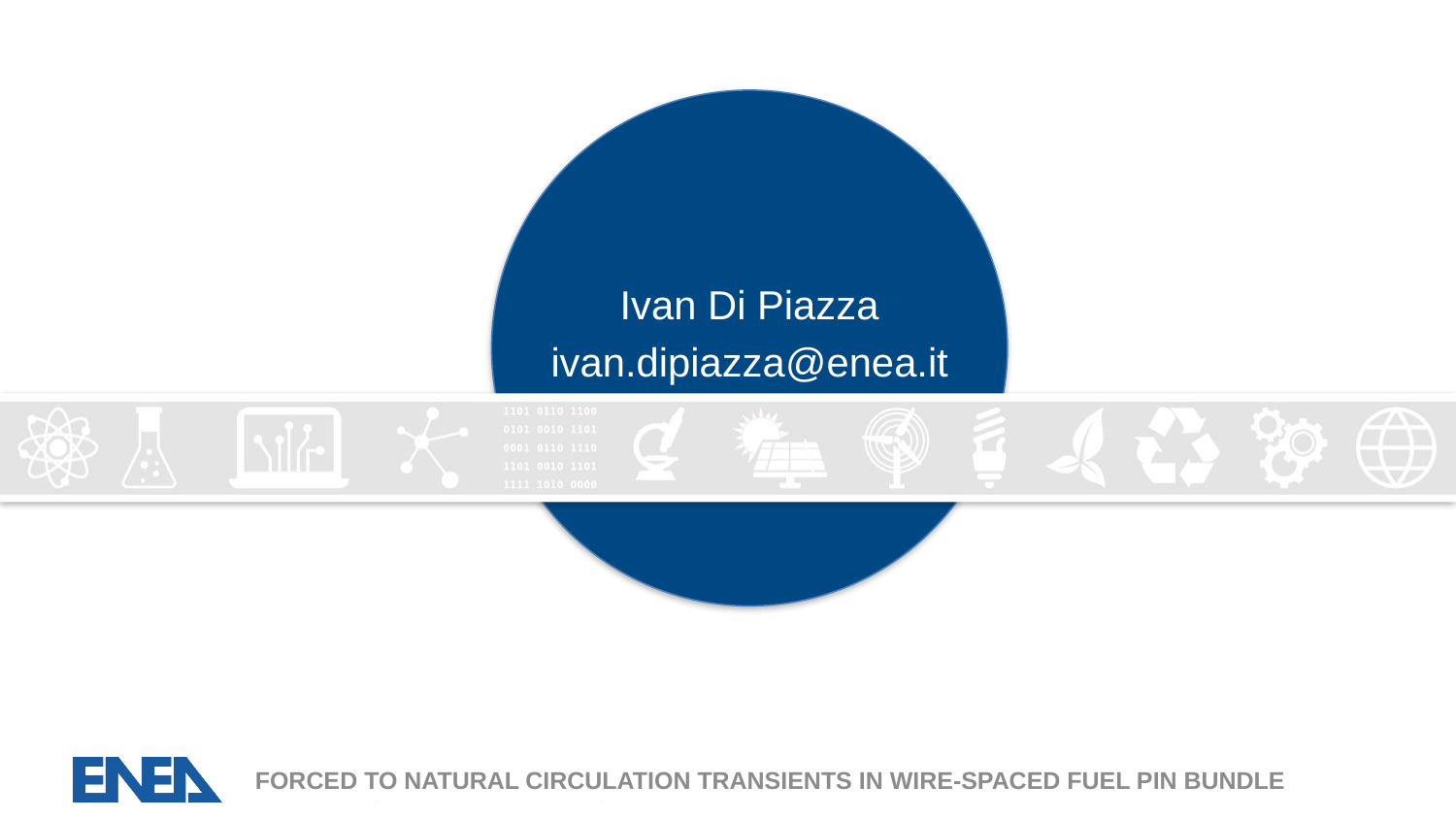

Ivan Di Piazza
ivan.dipiazza@enea.it
Forced to natural circulation transients in wire-spaced fuel pin bundle